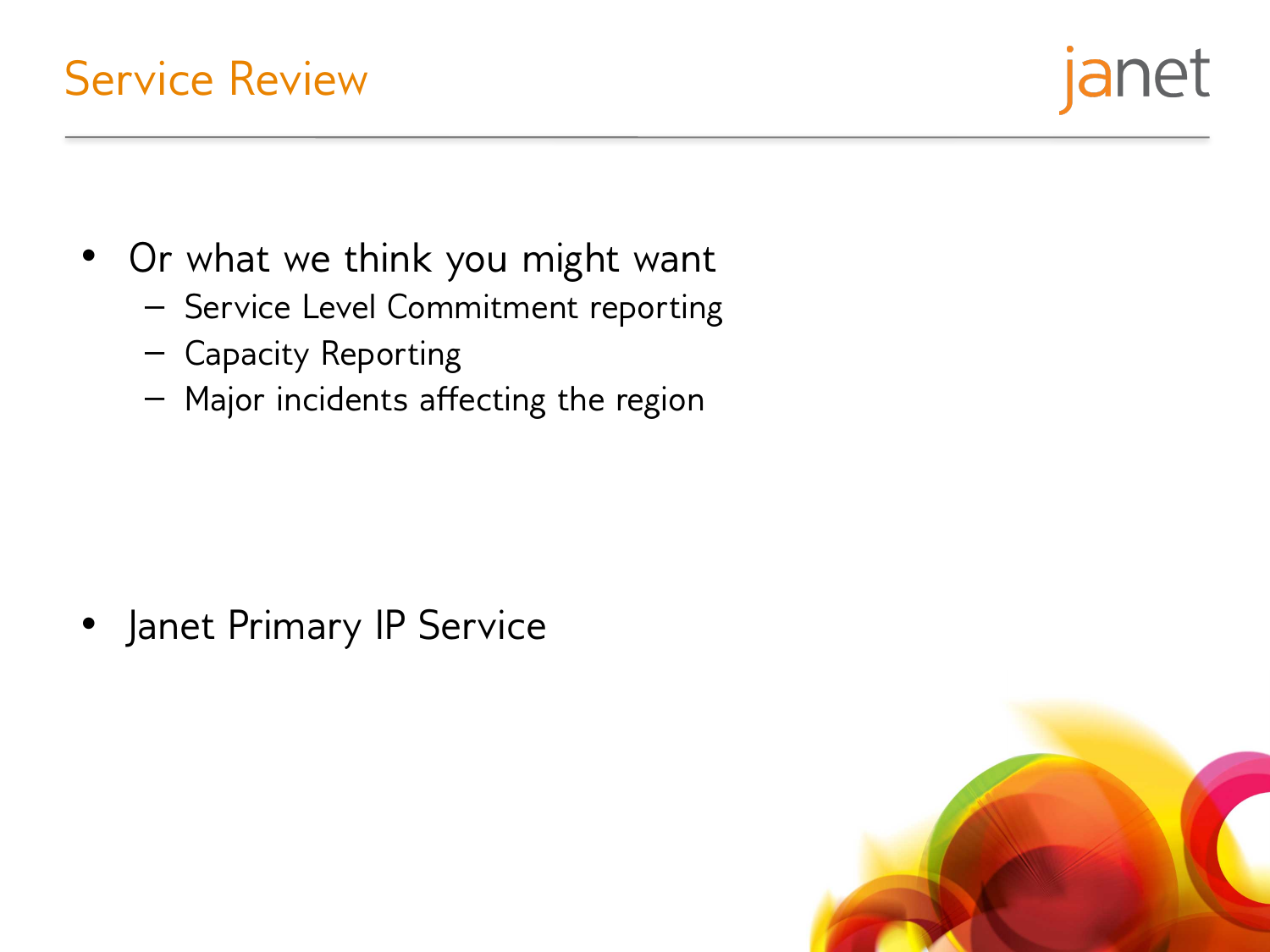

# Service Review

Or what we think you might want
Service Level Commitment reporting
Capacity Reporting
Major incidents affecting the region

Janet Primary IP Service